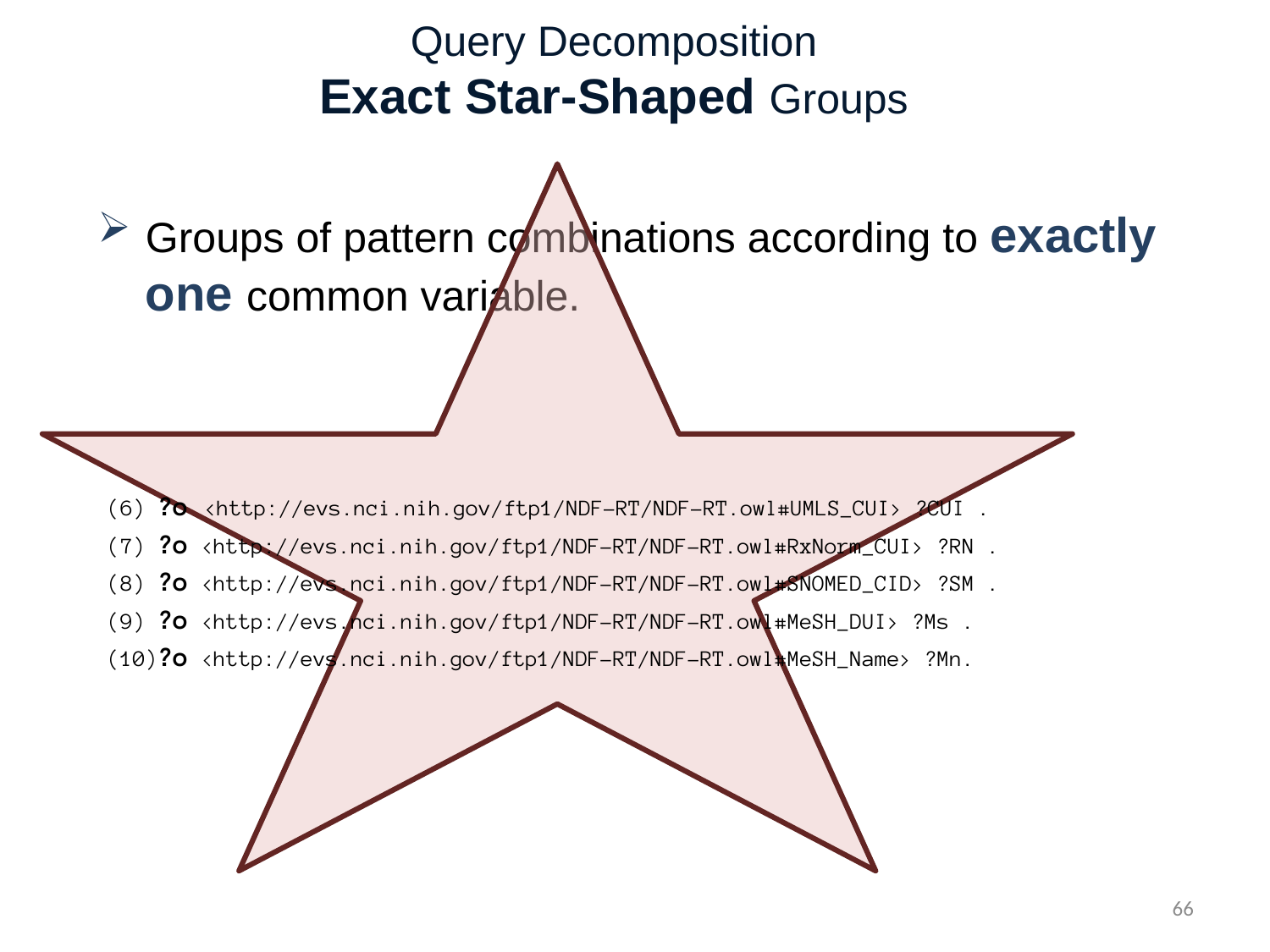

# Query Decomposition Exact Star-Shaped Groups

Groups of pattern combinations according to exactly one common variable.

(6) ?o <http://evs.nci.nih.gov/ftp1/NDF-RT/NDF-RT.owl#UMLS_CUI> ?CUI .
(7) ?o <http://evs.nci.nih.gov/ftp1/NDF-RT/NDF-RT.owl#RxNorm_CUI> ?RN .
(8) ?o <http://evs.nci.nih.gov/ftp1/NDF-RT/NDF-RT.owl#SNOMED_CID> ?SM .
(9) ?o <http://evs.nci.nih.gov/ftp1/NDF-RT/NDF-RT.owl#MeSH_DUI> ?Ms .
(10)?o <http://evs.nci.nih.gov/ftp1/NDF-RT/NDF-RT.owl#MeSH_Name> ?Mn.
66